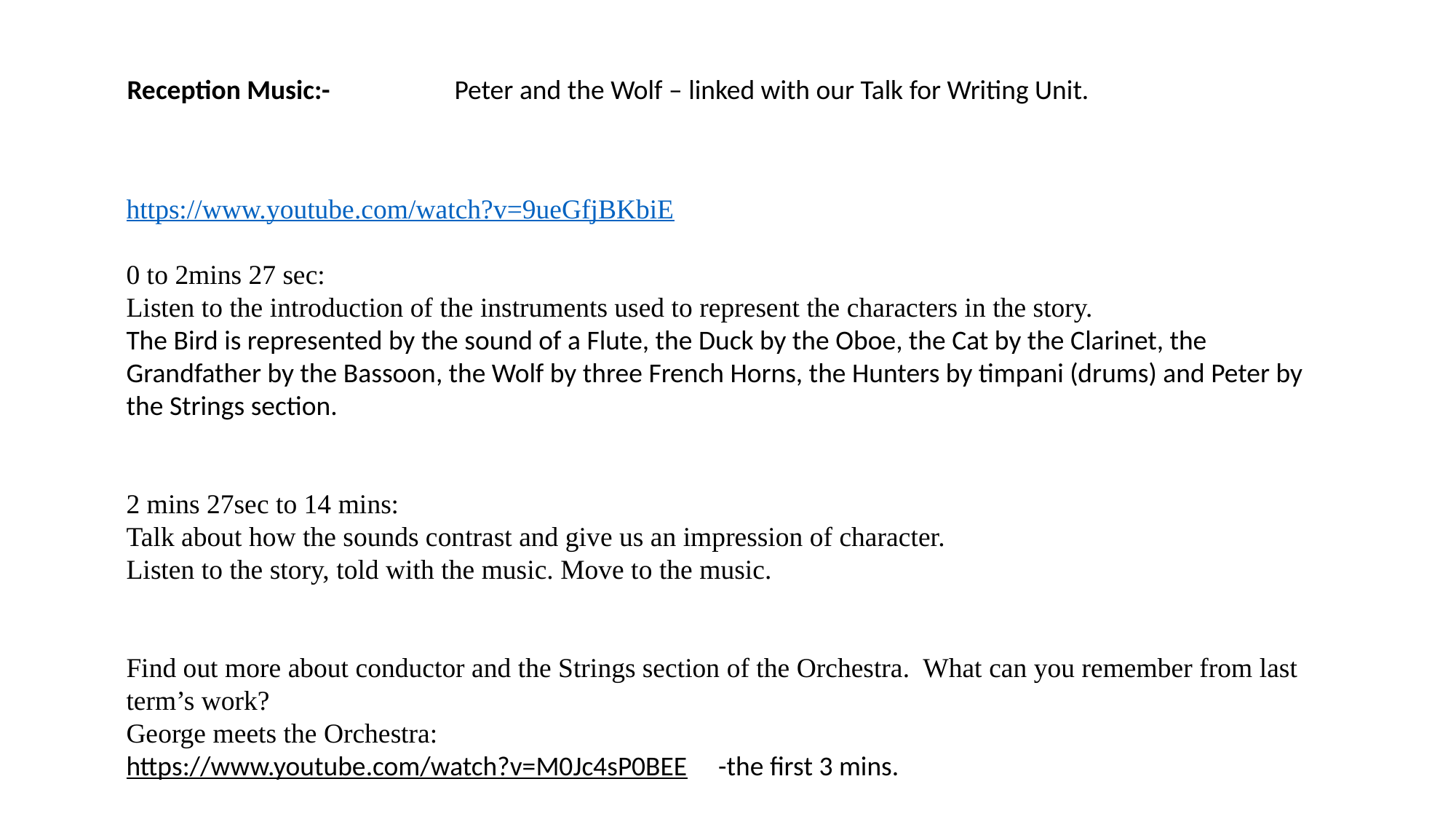

Reception Music:-		Peter and the Wolf – linked with our Talk for Writing Unit.
https://www.youtube.com/watch?v=9ueGfjBKbiE

0 to 2mins 27 sec:
Listen to the introduction of the instruments used to represent the characters in the story.
The Bird is represented by the sound of a Flute, the Duck by the Oboe, the Cat by the Clarinet, the Grandfather by the Bassoon, the Wolf by three French Horns, the Hunters by timpani (drums) and Peter by the Strings section.

2 mins 27sec to 14 mins:
Talk about how the sounds contrast and give us an impression of character.
Listen to the story, told with the music. Move to the music.

Find out more about conductor and the Strings section of the Orchestra.  What can you remember from last term’s work?
George meets the Orchestra:
https://www.youtube.com/watch?v=M0Jc4sP0BEE     -the first 3 mins.